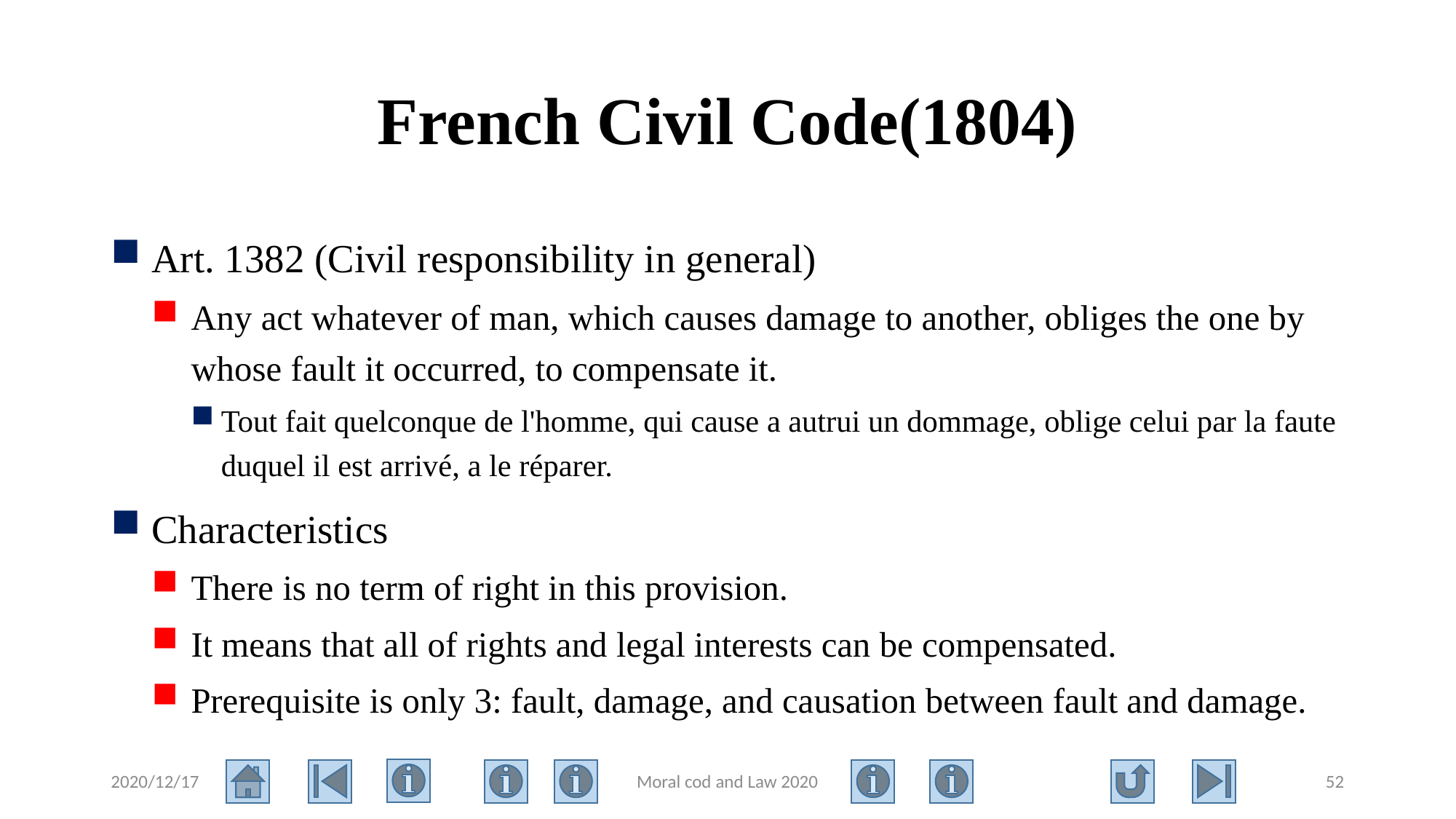

# French Civil Code(1804)
Art. 1382 (Civil responsibility in general)
Any act whatever of man, which causes damage to another, obliges the one by whose fault it occurred, to compensate it.
Tout fait quelconque de l'homme, qui cause a autrui un dommage, oblige celui par la faute duquel il est arrivé, a le réparer.
Characteristics
There is no term of right in this provision.
It means that all of rights and legal interests can be compensated.
Prerequisite is only 3: fault, damage, and causation between fault and damage.
2020/12/17
Moral cod and Law 2020
52